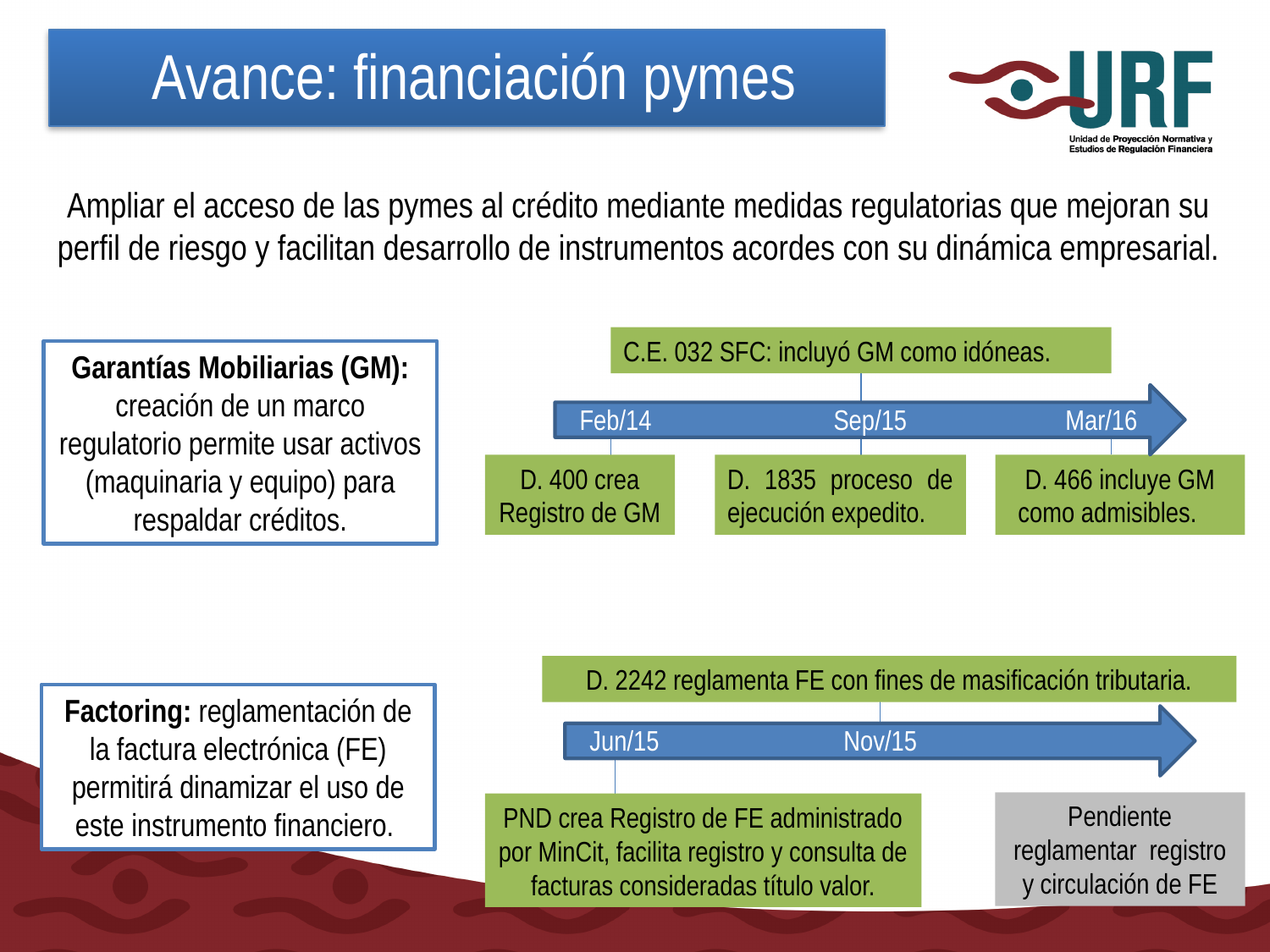

Avance: financiación pymes
Ampliar el acceso de las pymes al crédito mediante medidas regulatorias que mejoran su perfil de riesgo y facilitan desarrollo de instrumentos acordes con su dinámica empresarial.
C.E. 032 SFC: incluyó GM como idóneas.
Garantías Mobiliarias (GM): creación de un marco regulatorio permite usar activos (maquinaria y equipo) para respaldar créditos.

Feb/14 		Sep/15                         Mar/16
D. 400 crea Registro de GM
D. 1835 proceso de ejecución expedito.
D. 466 incluye GM como admisibles.
D. 2242 reglamenta FE con fines de masificación tributaria.
Factoring: reglamentación de la factura electrónica (FE) permitirá dinamizar el uso de este instrumento financiero.

Jun/15 		Nov/15
Pendiente reglamentar  registro y circulación de FE
PND crea Registro de FE administrado por MinCit, facilita registro y consulta de facturas consideradas título valor.